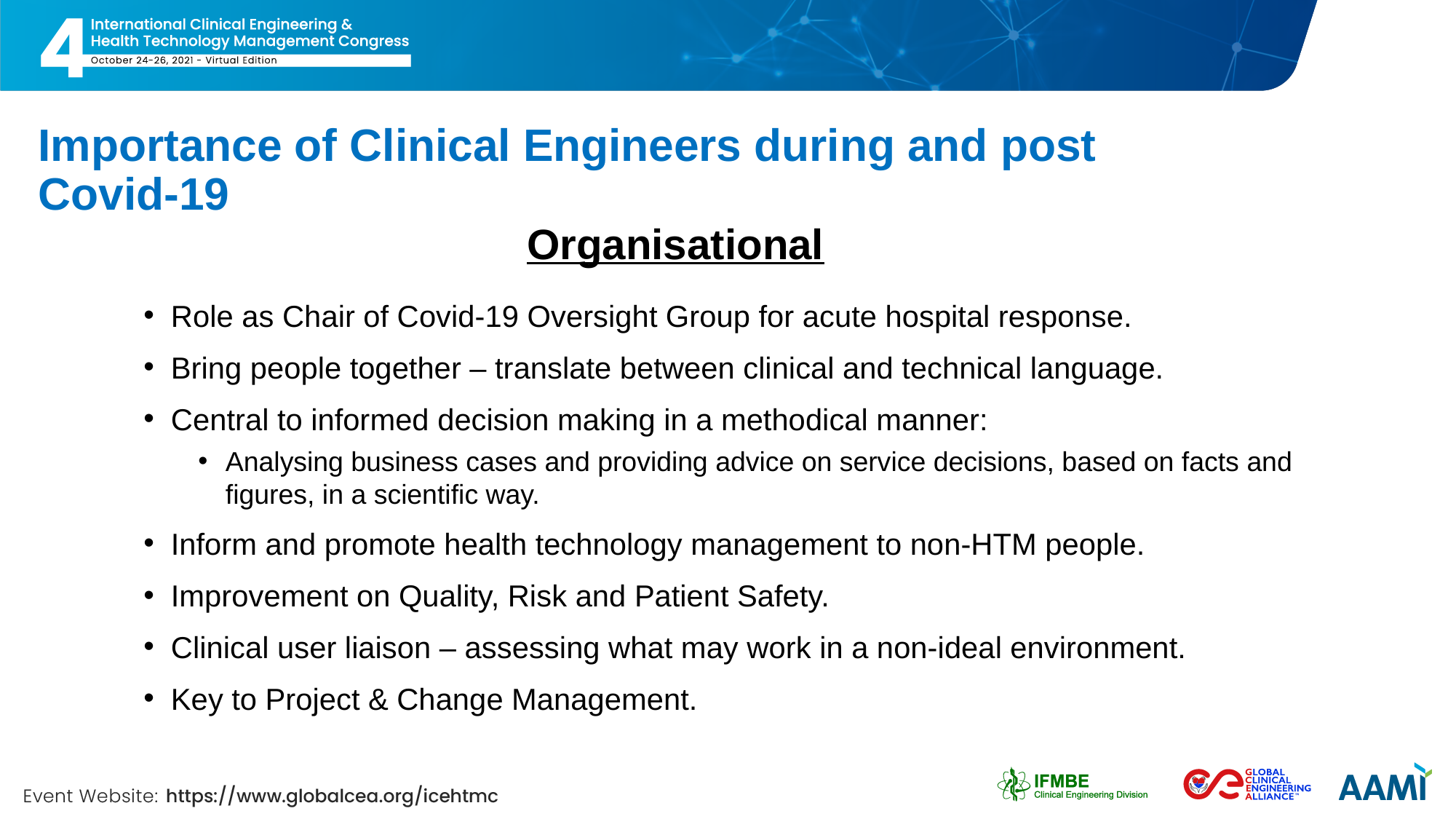

Importance of Clinical Engineers during and post Covid-19
# Organisational
Role as Chair of Covid-19 Oversight Group for acute hospital response.
Bring people together – translate between clinical and technical language.
Central to informed decision making in a methodical manner:
Analysing business cases and providing advice on service decisions, based on facts and figures, in a scientific way.
Inform and promote health technology management to non-HTM people.
Improvement on Quality, Risk and Patient Safety.
Clinical user liaison – assessing what may work in a non-ideal environment.
Key to Project & Change Management.